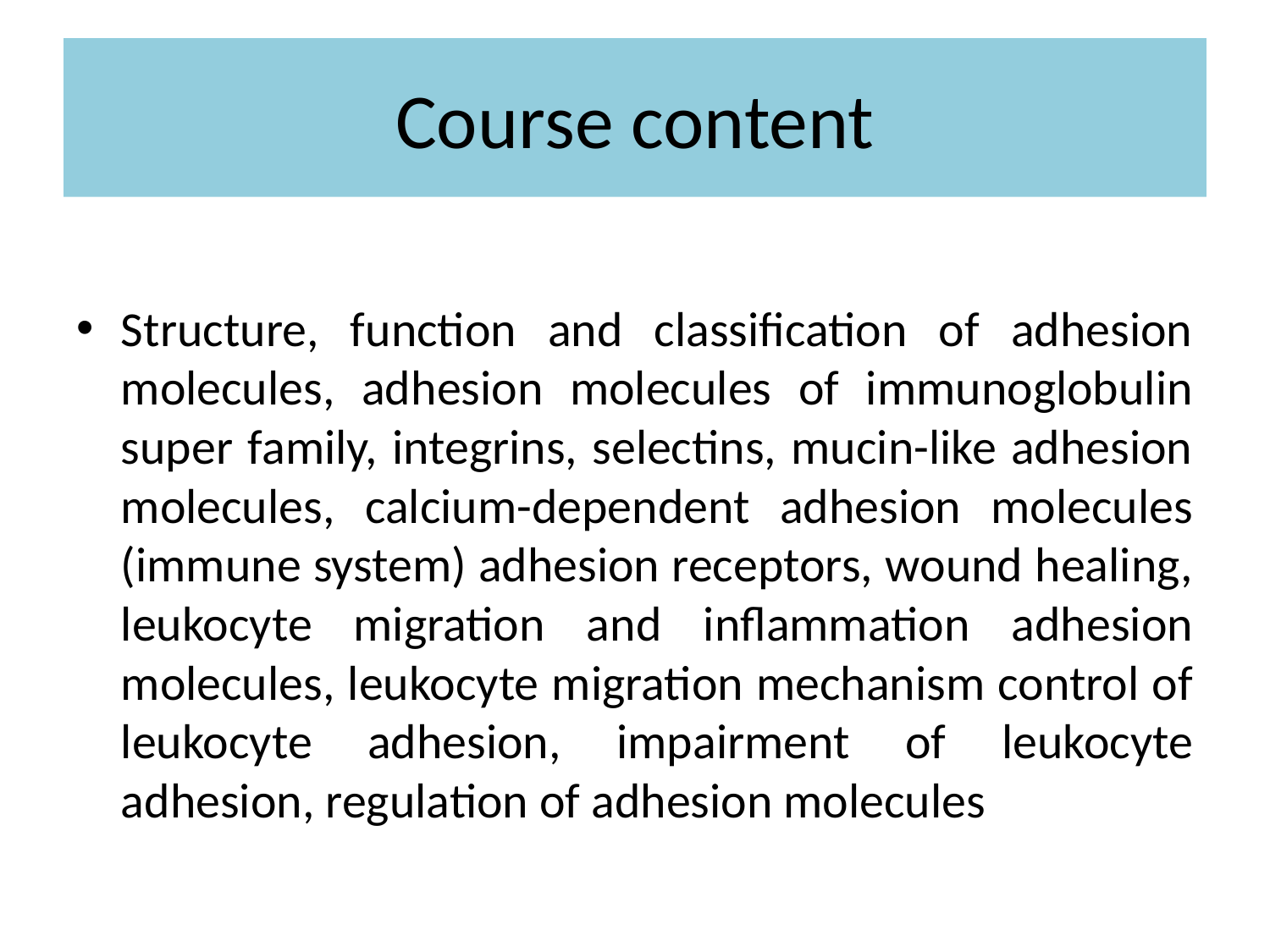

# Course content

Structure, function and classification of adhesion molecules, adhesion molecules of immunoglobulin super family, integrins, selectins, mucin-like adhesion molecules, calcium-dependent adhesion molecules (immune system) adhesion receptors, wound healing, leukocyte migration and inflammation adhesion molecules, leukocyte migration mechanism control of leukocyte adhesion, impairment of leukocyte adhesion, regulation of adhesion molecules